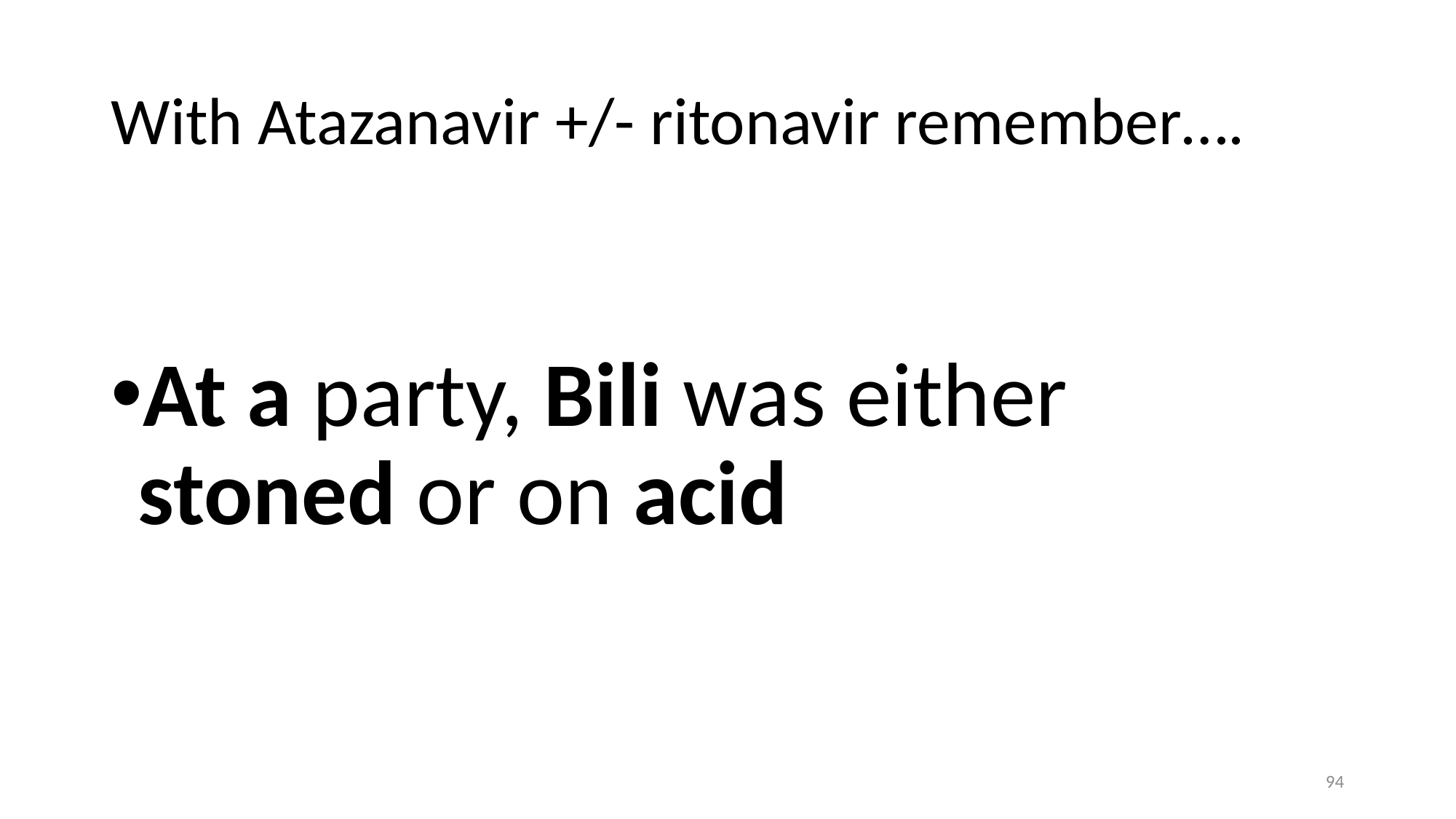

# With Atazanavir +/- ritonavir remember….

At a party, Bili was either stoned or on acid

94